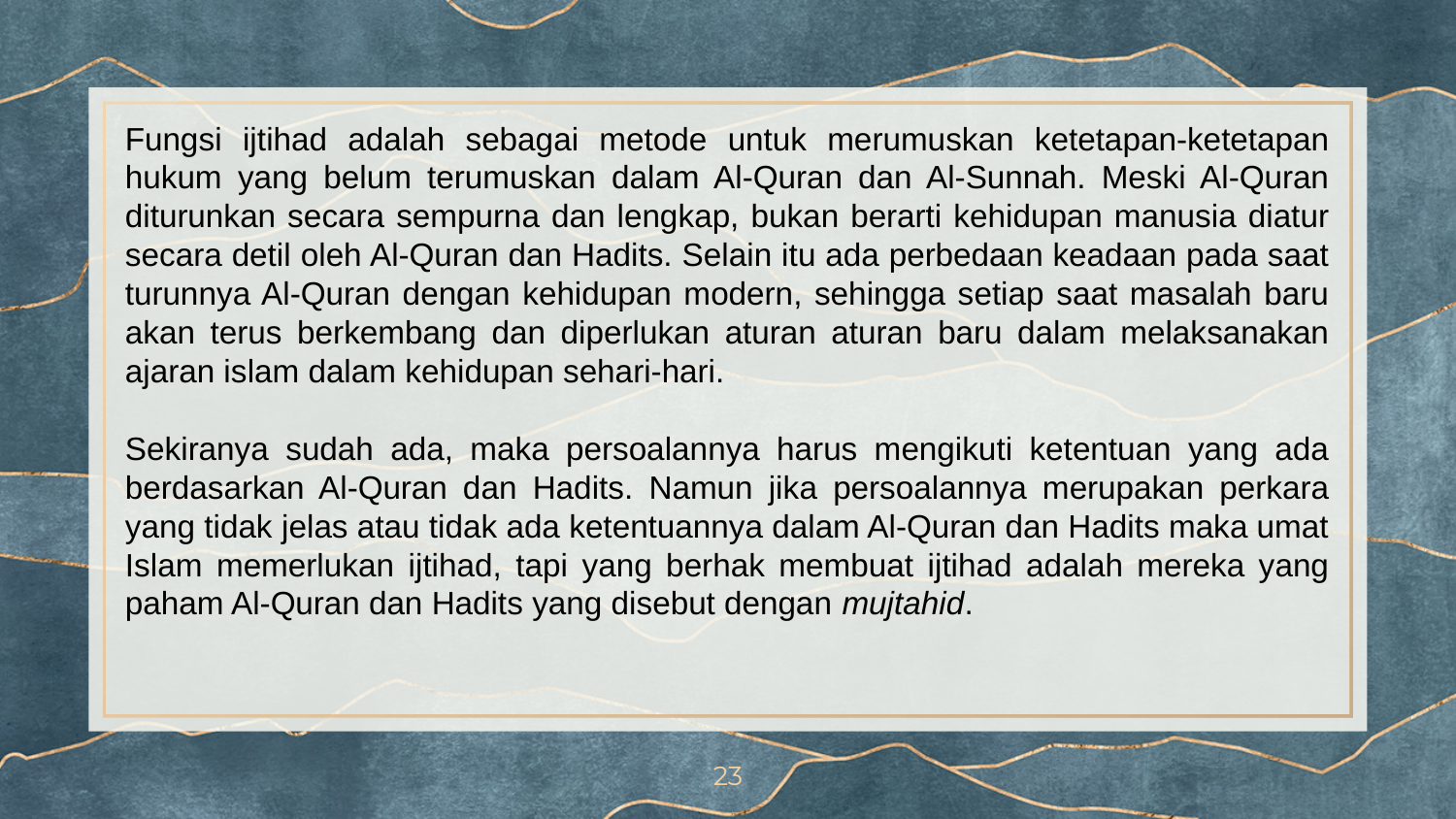

Fungsi ijtihad adalah sebagai metode untuk merumuskan ketetapan-ketetapan hukum yang belum terumuskan dalam Al-Quran dan Al-Sunnah. Meski Al-Quran diturunkan secara sempurna dan lengkap, bukan berarti kehidupan manusia diatur secara detil oleh Al-Quran dan Hadits. Selain itu ada perbedaan keadaan pada saat turunnya Al-Quran dengan kehidupan modern, sehingga setiap saat masalah baru akan terus berkembang dan diperlukan aturan aturan baru dalam melaksanakan ajaran islam dalam kehidupan sehari-hari.

Sekiranya sudah ada, maka persoalannya harus mengikuti ketentuan yang ada berdasarkan Al-Quran dan Hadits. Namun jika persoalannya merupakan perkara yang tidak jelas atau tidak ada ketentuannya dalam Al-Quran dan Hadits maka umat Islam memerlukan ijtihad, tapi yang berhak membuat ijtihad adalah mereka yang paham Al-Quran dan Hadits yang disebut dengan mujtahid.
23